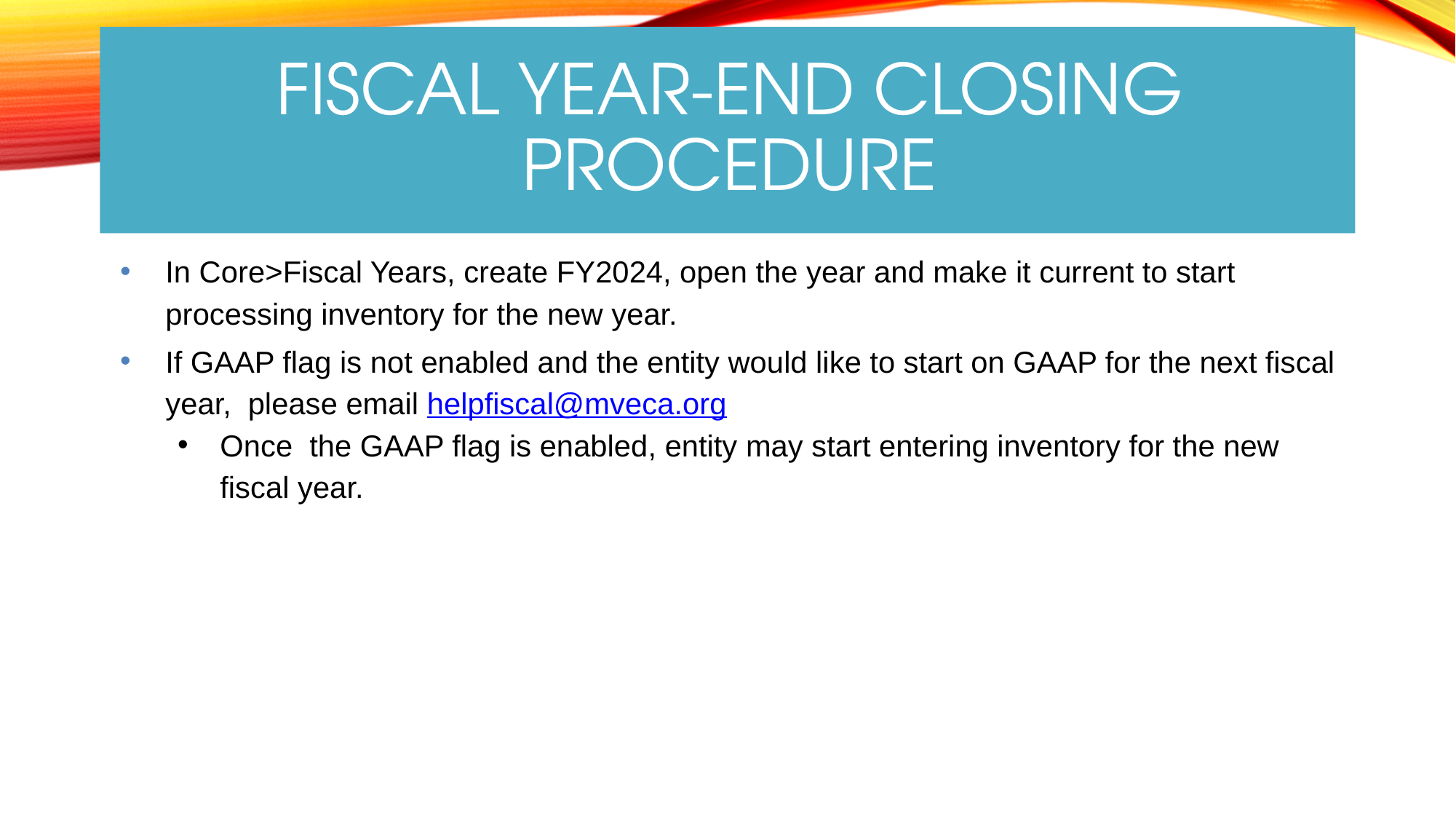

# Fiscal Year-End Closing Procedure
In Core>Fiscal Years, create FY2024, open the year and make it current to start processing inventory for the new year.
If GAAP flag is not enabled and the entity would like to start on GAAP for the next fiscal year,  please email helpfiscal@mveca.org
Once  the GAAP flag is enabled, entity may start entering inventory for the new fiscal year.